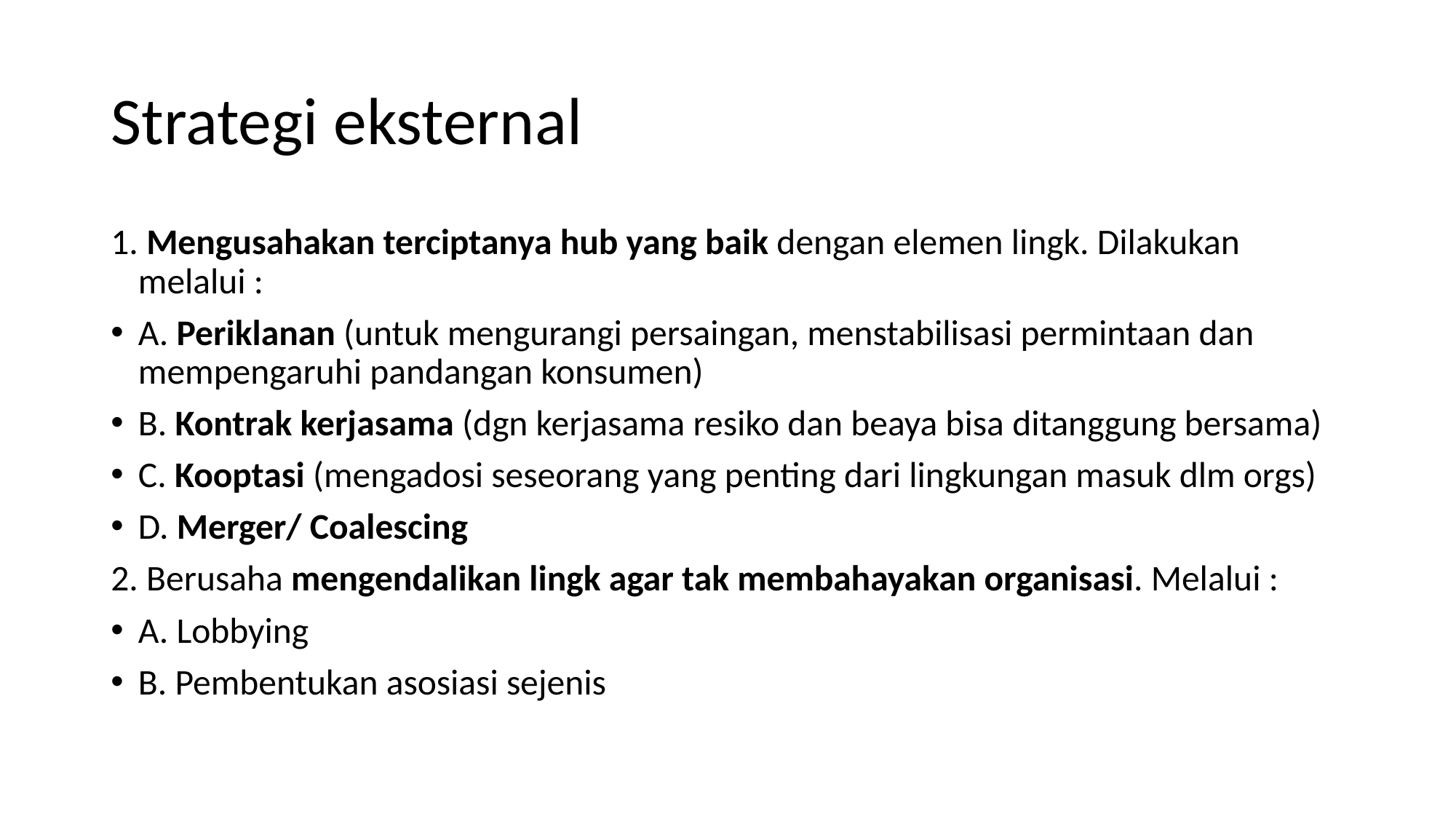

# Strategi eksternal
1. Mengusahakan terciptanya hub yang baik dengan elemen lingk. Dilakukan melalui :
A. Periklanan (untuk mengurangi persaingan, menstabilisasi permintaan dan mempengaruhi pandangan konsumen)
B. Kontrak kerjasama (dgn kerjasama resiko dan beaya bisa ditanggung bersama)
C. Kooptasi (mengadosi seseorang yang penting dari lingkungan masuk dlm orgs)
D. Merger/ Coalescing
2. Berusaha mengendalikan lingk agar tak membahayakan organisasi. Melalui :
A. Lobbying
B. Pembentukan asosiasi sejenis